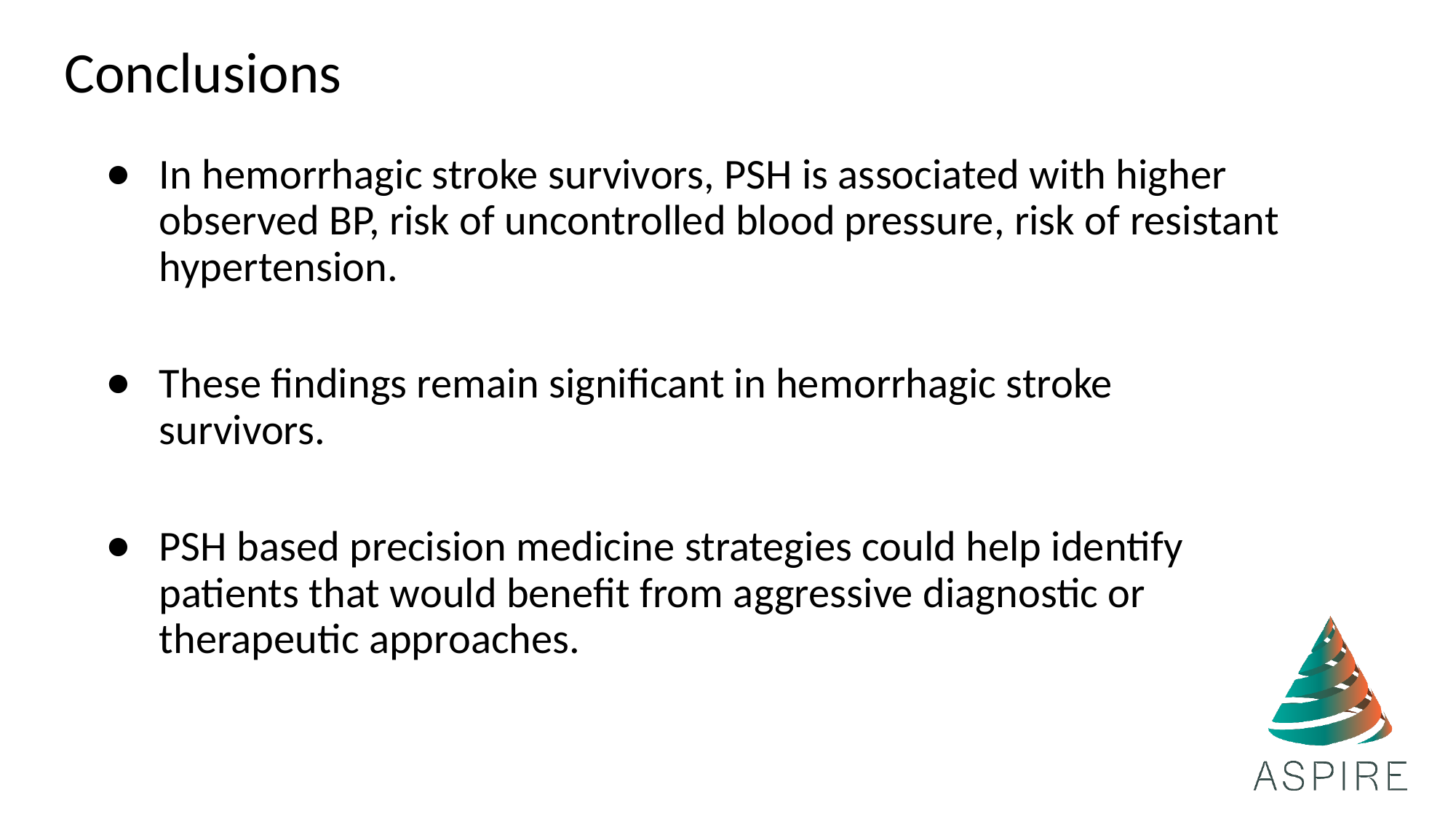

# Conclusions
In hemorrhagic stroke survivors, PSH is associated with higher observed BP, risk of uncontrolled blood pressure, risk of resistant hypertension.

These findings remain significant in hemorrhagic stroke survivors.

PSH based precision medicine strategies could help identify patients that would benefit from aggressive diagnostic or therapeutic approaches.